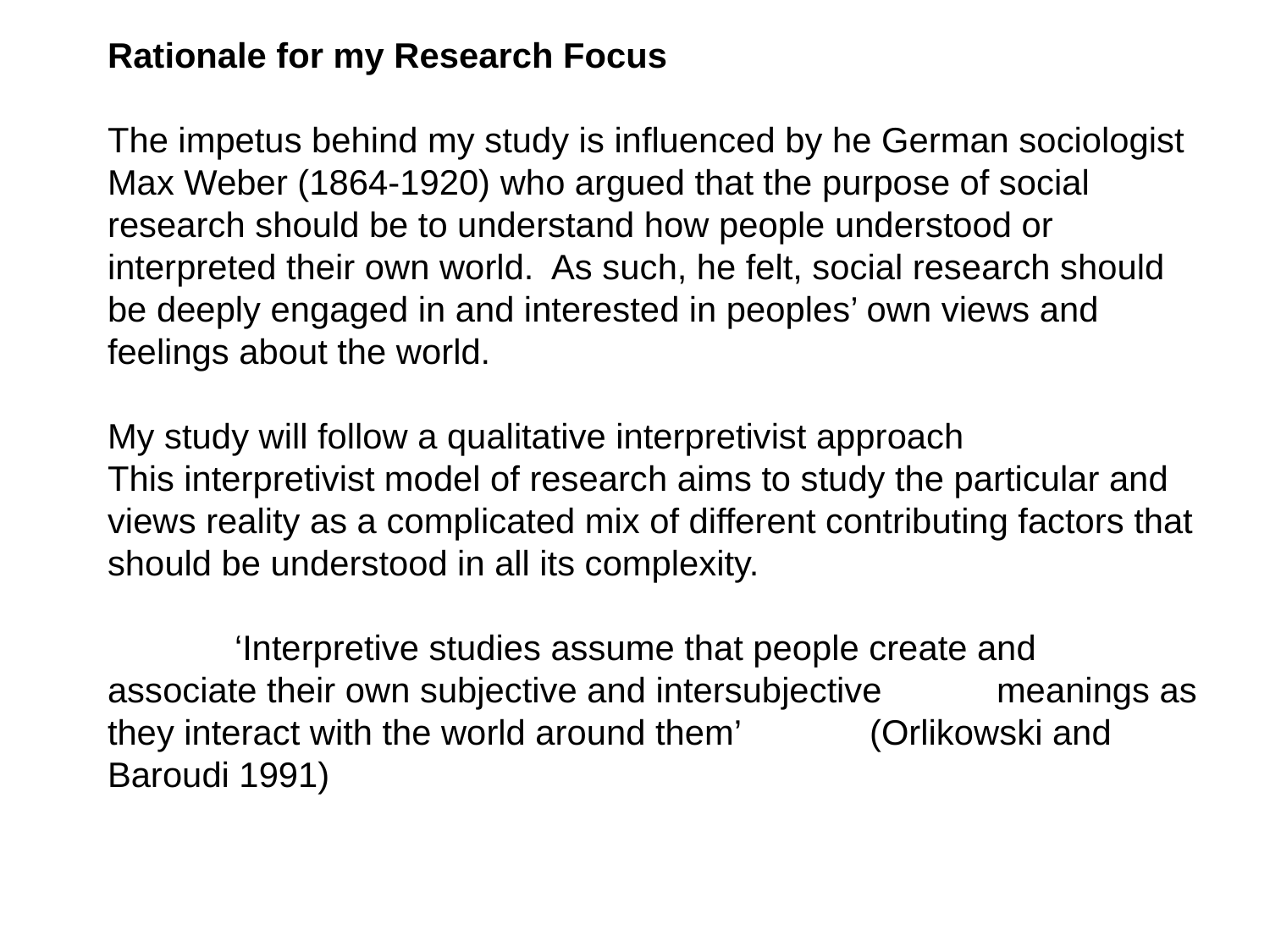

# Rationale for my Research Focus The impetus behind my study is influenced by he German sociologist Max Weber (1864-1920) who argued that the purpose of social research should be to understand how people understood or interpreted their own world.  As such, he felt, social research should be deeply engaged in and interested in peoples’ own views and feelings about the world. My study will follow a qualitative interpretivist approach This interpretivist model of research aims to study the particular and views reality as a complicated mix of different contributing factors that should be understood in all its complexity. ‘Interpretive studies assume that people create and 	associate their own subjective and intersubjective 	meanings as they interact with the world around them’ 	(Orlikowski and Baroudi 1991)